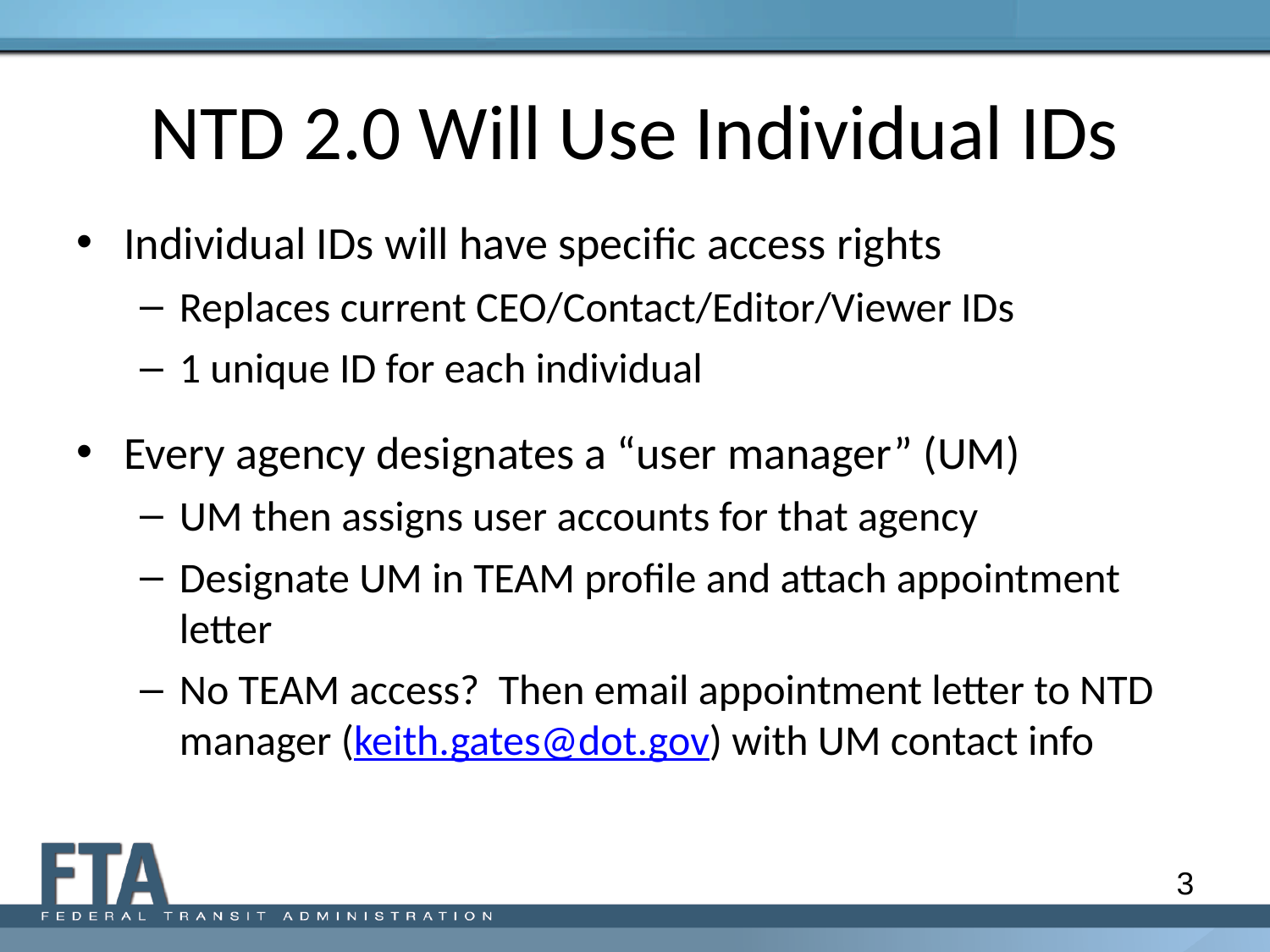

# NTD 2.0 Will Use Individual IDs
Individual IDs will have specific access rights
Replaces current CEO/Contact/Editor/Viewer IDs
1 unique ID for each individual
Every agency designates a “user manager” (UM)
UM then assigns user accounts for that agency
Designate UM in TEAM profile and attach appointment letter
No TEAM access?  Then email appointment letter to NTD manager (keith.gates@dot.gov) with UM contact info
3